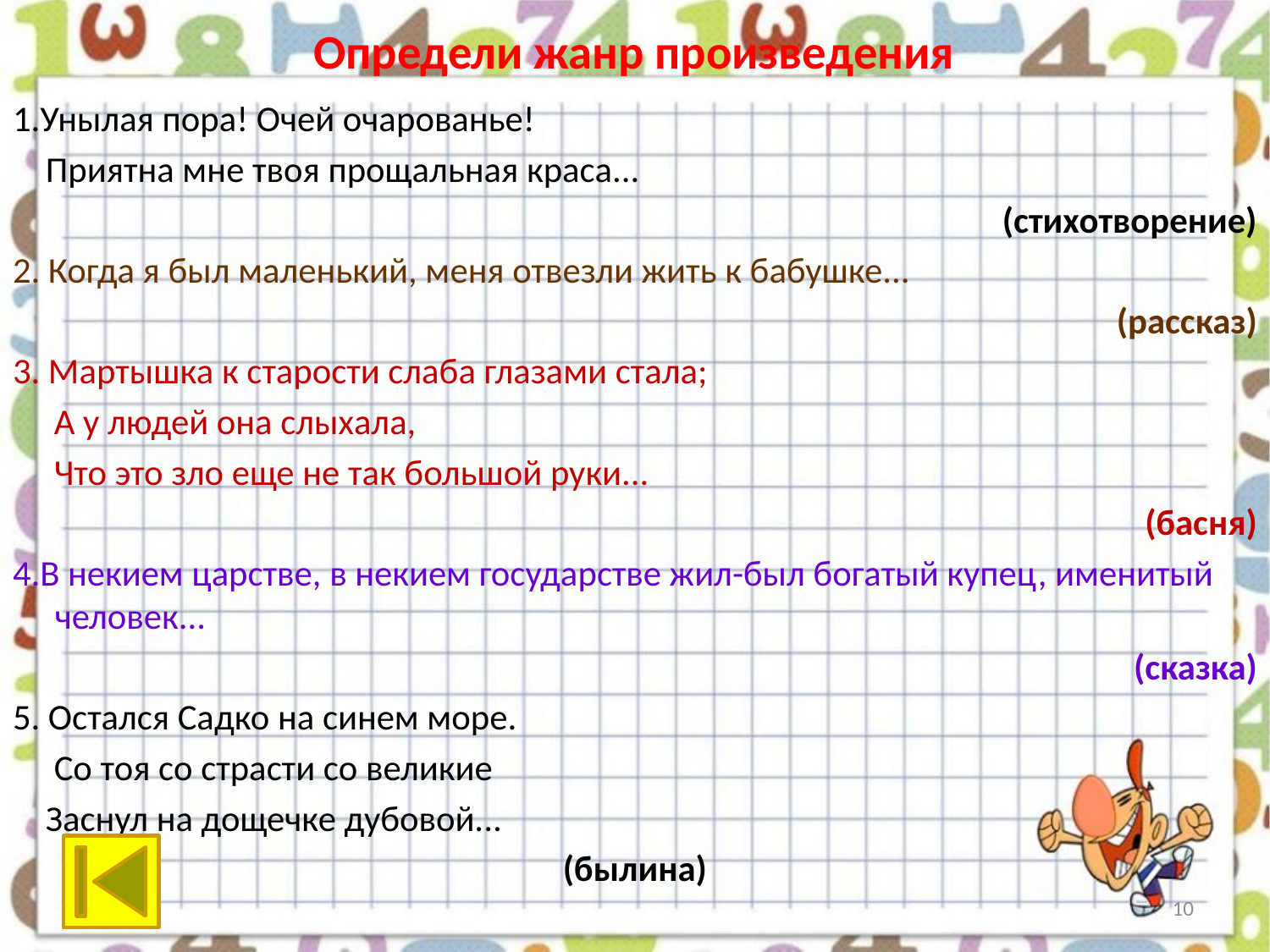

# Определи жанр произведения
1.Унылая пора! Очей очарованье!
    Приятна мне твоя прощальная краса...
(стихотворение)
2. Когда я был маленький, меня отвезли жить к бабушке...
(рассказ)
3. Мартышка к старости слаба глазами стала;
     А у людей она слыхала,
     Что это зло еще не так большой руки...
(басня)
4.В некием царстве, в некием государстве жил-был богатый купец, именитый человек...
(сказка)
5. Остался Садко на синем море.
     Со тоя со страсти со великие
    Заснул на дощечке дубовой...
(былина)

10